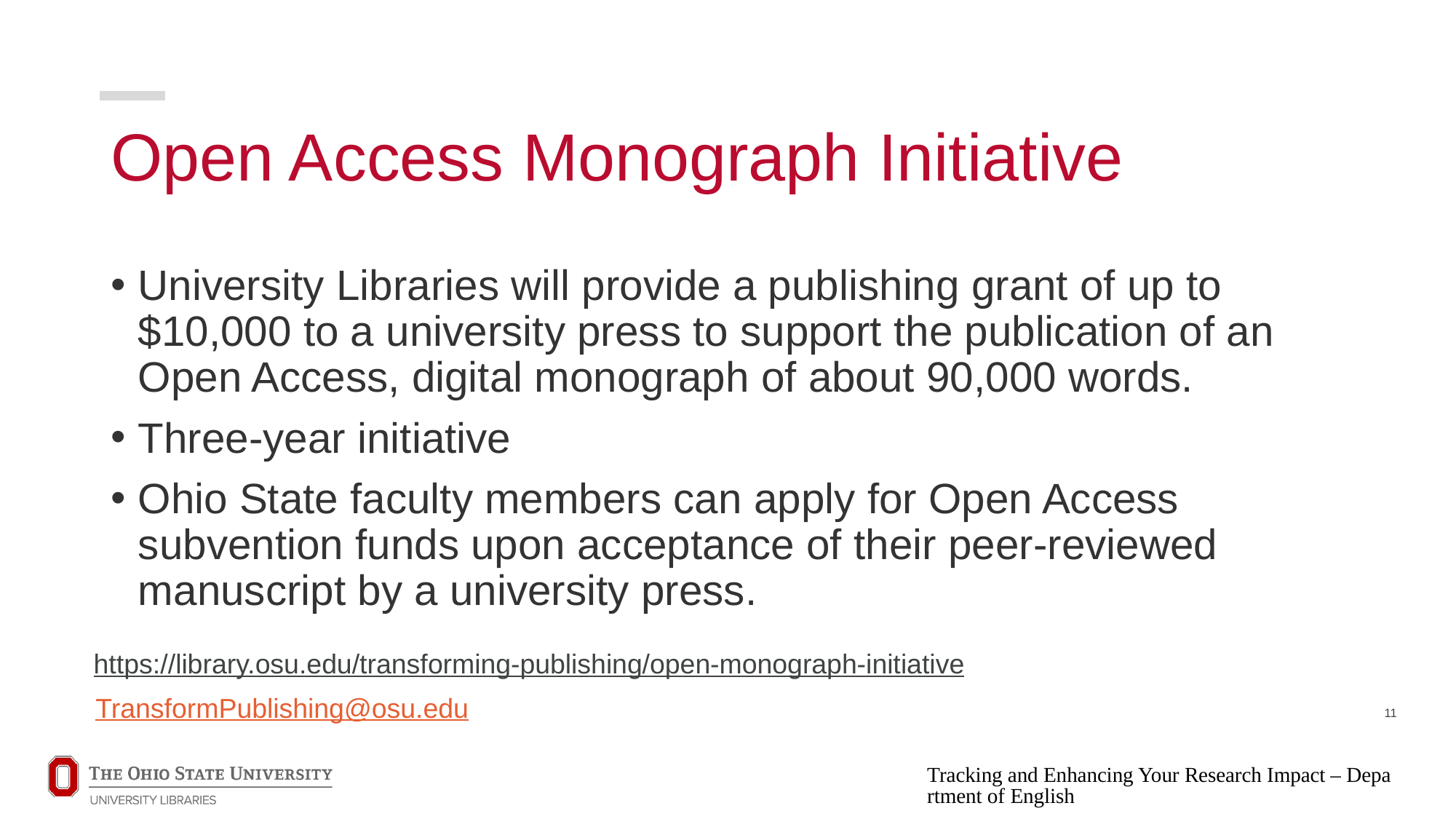

# Open Access Monograph Initiative
University Libraries will provide a publishing grant of up to $10,000 to a university press to support the publication of an Open Access, digital monograph of about 90,000 words.
Three-year initiative
Ohio State faculty members can apply for Open Access subvention funds upon acceptance of their peer-reviewed manuscript by a university press.
https://library.osu.edu/transforming-publishing/open-monograph-initiative
TransformPublishing@osu.edu
11
Tracking and Enhancing Your Research Impact – Department of English